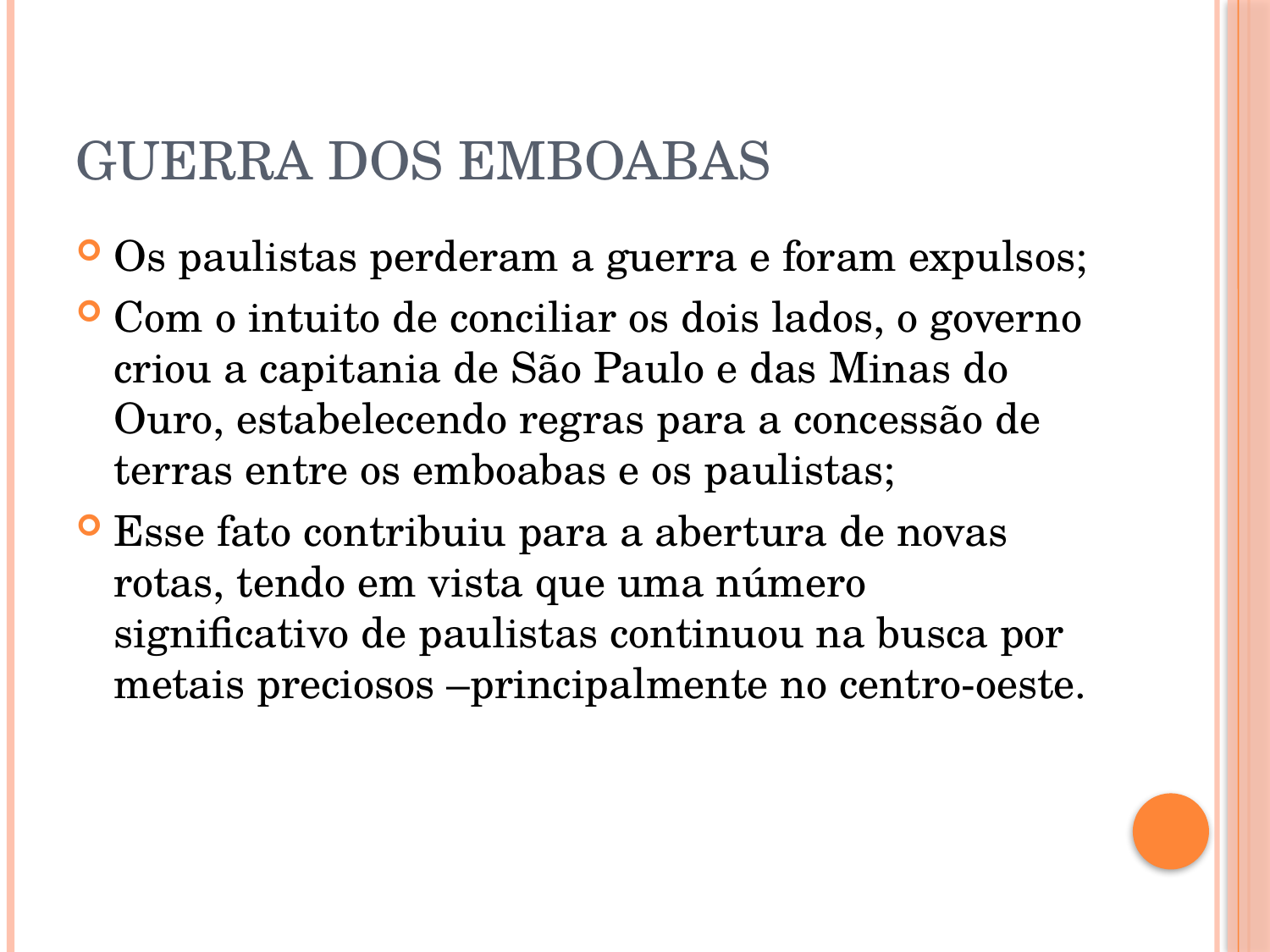

# Guerra dos emboabas
Os paulistas perderam a guerra e foram expulsos;
Com o intuito de conciliar os dois lados, o governo criou a capitania de São Paulo e das Minas do Ouro, estabelecendo regras para a concessão de terras entre os emboabas e os paulistas;
Esse fato contribuiu para a abertura de novas rotas, tendo em vista que uma número significativo de paulistas continuou na busca por metais preciosos –principalmente no centro-oeste.